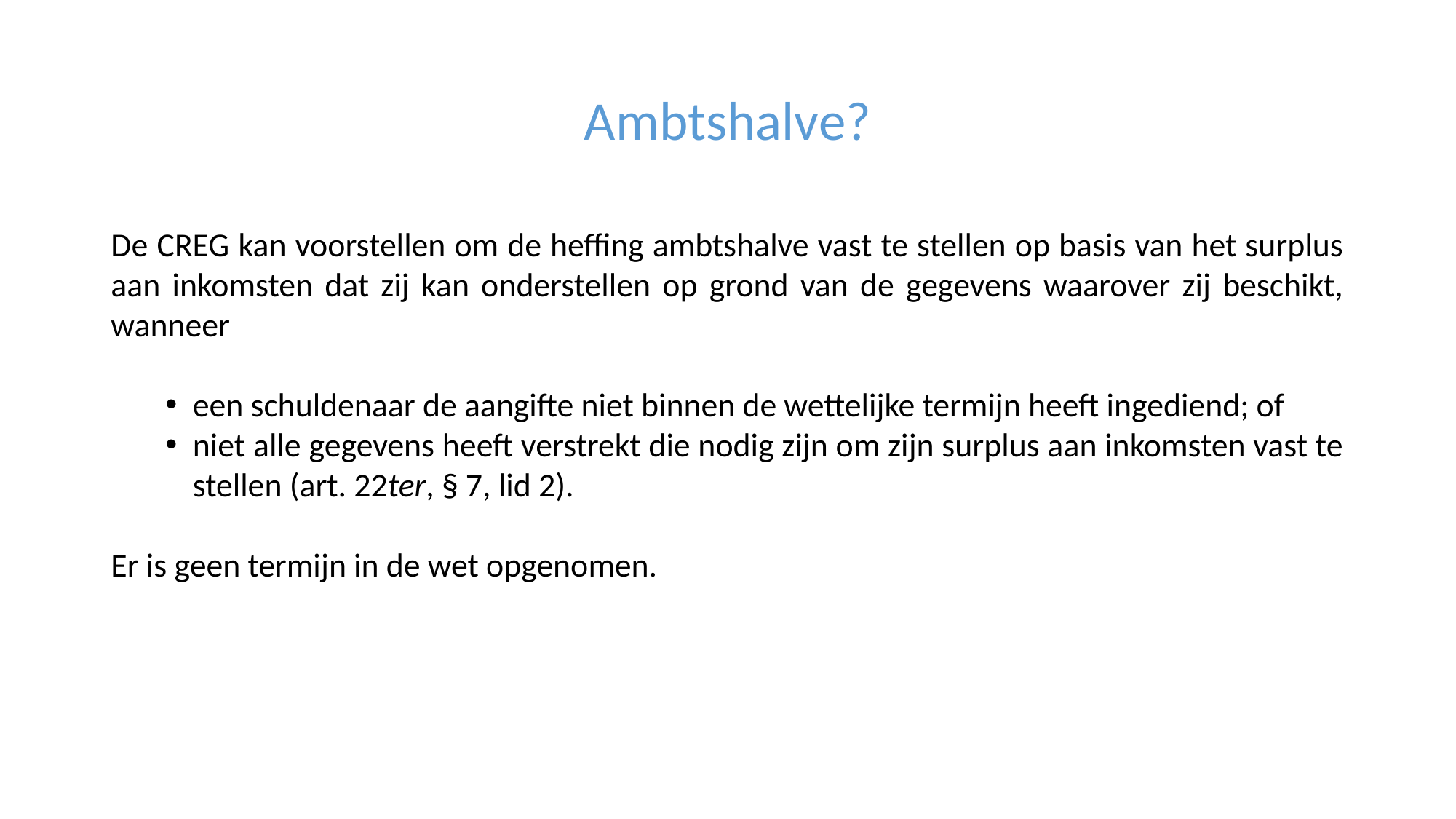

# Ambtshalve?
De CREG kan voorstellen om de heffing ambtshalve vast te stellen op basis van het surplus aan inkomsten dat zij kan onderstellen op grond van de gegevens waarover zij beschikt, wanneer

een schuldenaar de aangifte niet binnen de wettelijke termijn heeft ingediend; of
niet alle gegevens heeft verstrekt die nodig zijn om zijn surplus aan inkomsten vast te stellen (art. 22ter, § 7, lid 2).

Er is geen termijn in de wet opgenomen.